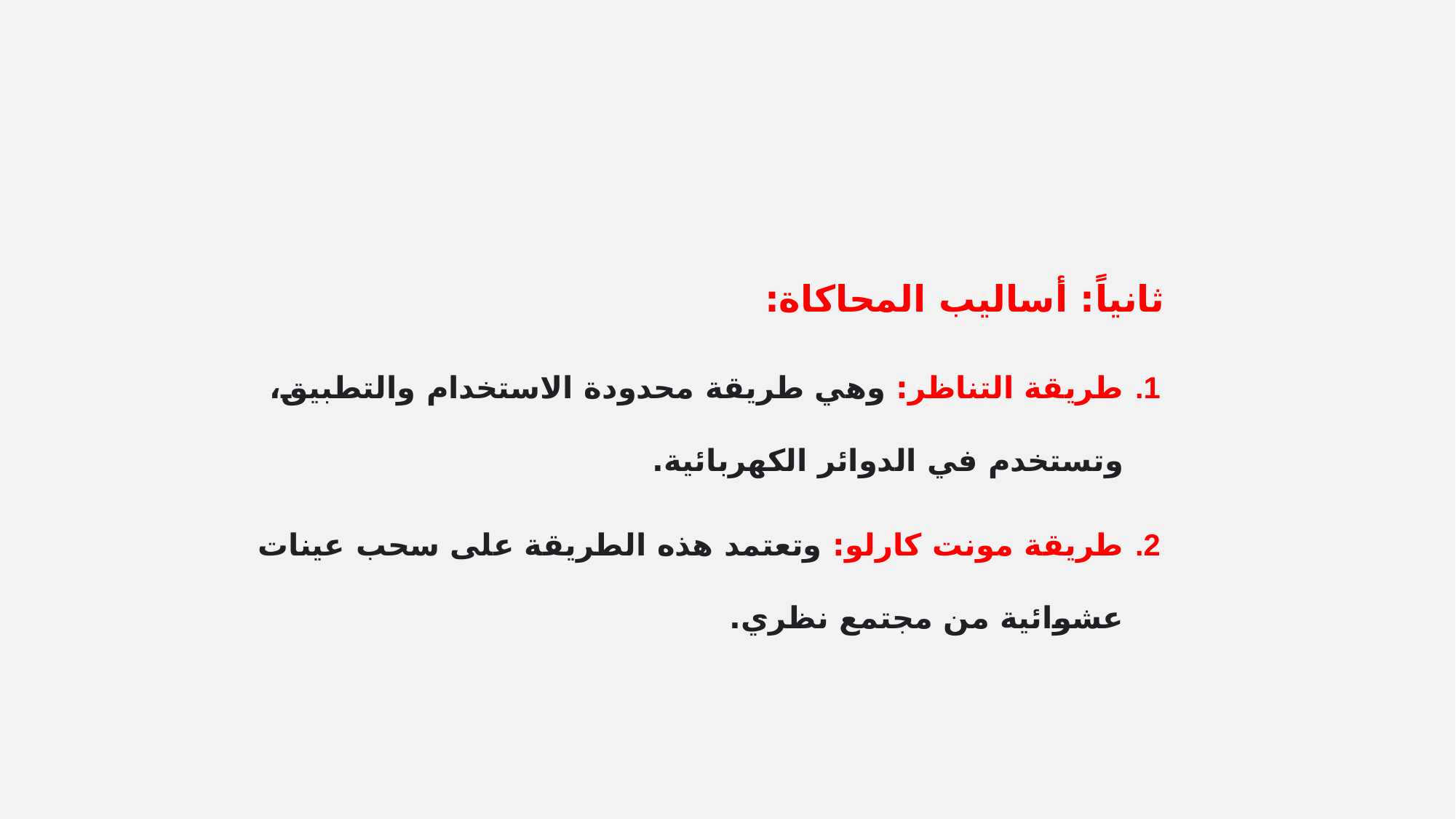

ثانياً: أساليب المحاكاة:
طريقة التناظر: وهي طريقة محدودة الاستخدام والتطبيق، وتستخدم في الدوائر الكهربائية.
طريقة مونت كارلو: وتعتمد هذه الطريقة على سحب عينات عشوائية من مجتمع نظري.